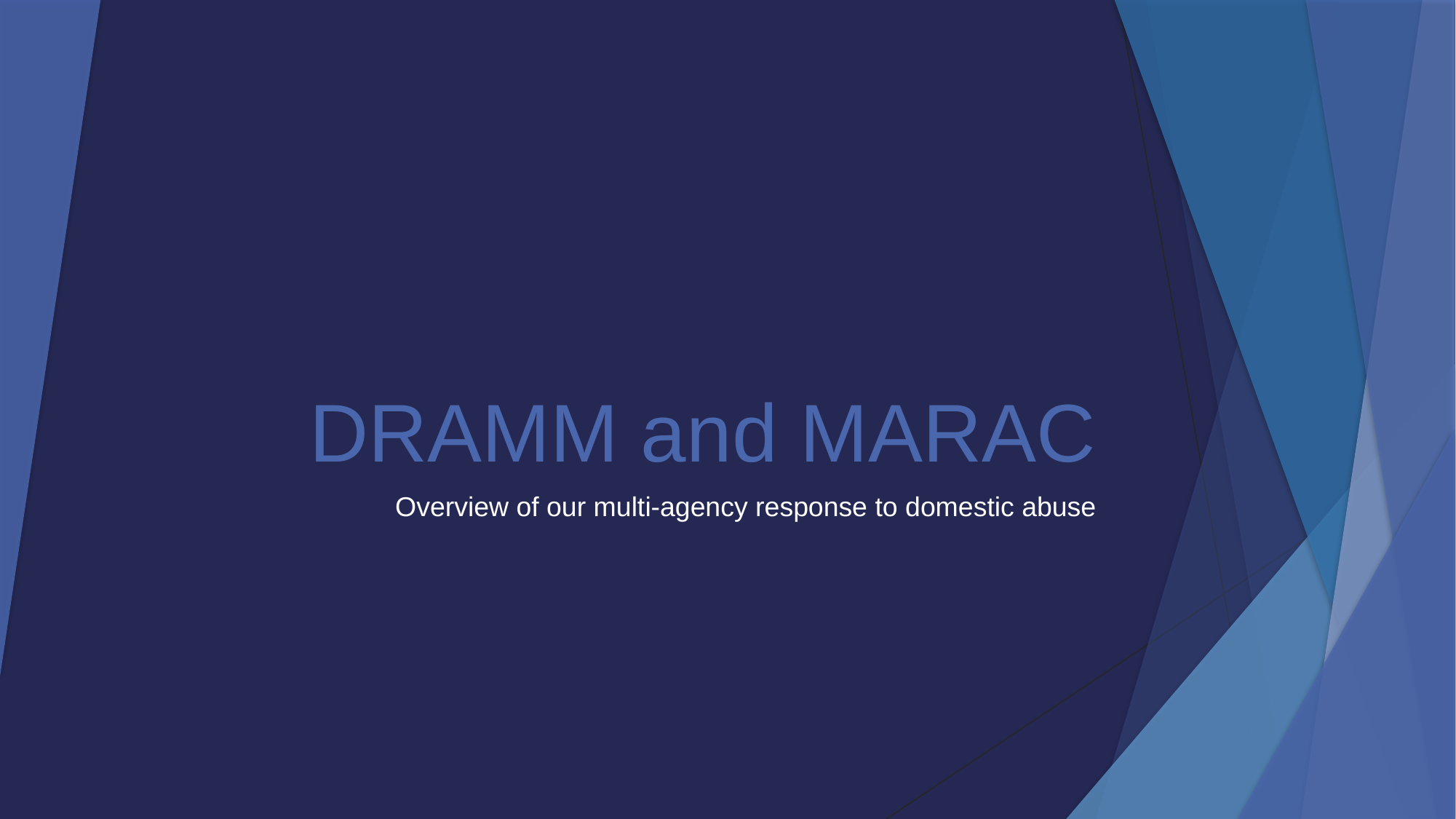

# DRAMM and MARAC
Overview of our multi-agency response to domestic abuse